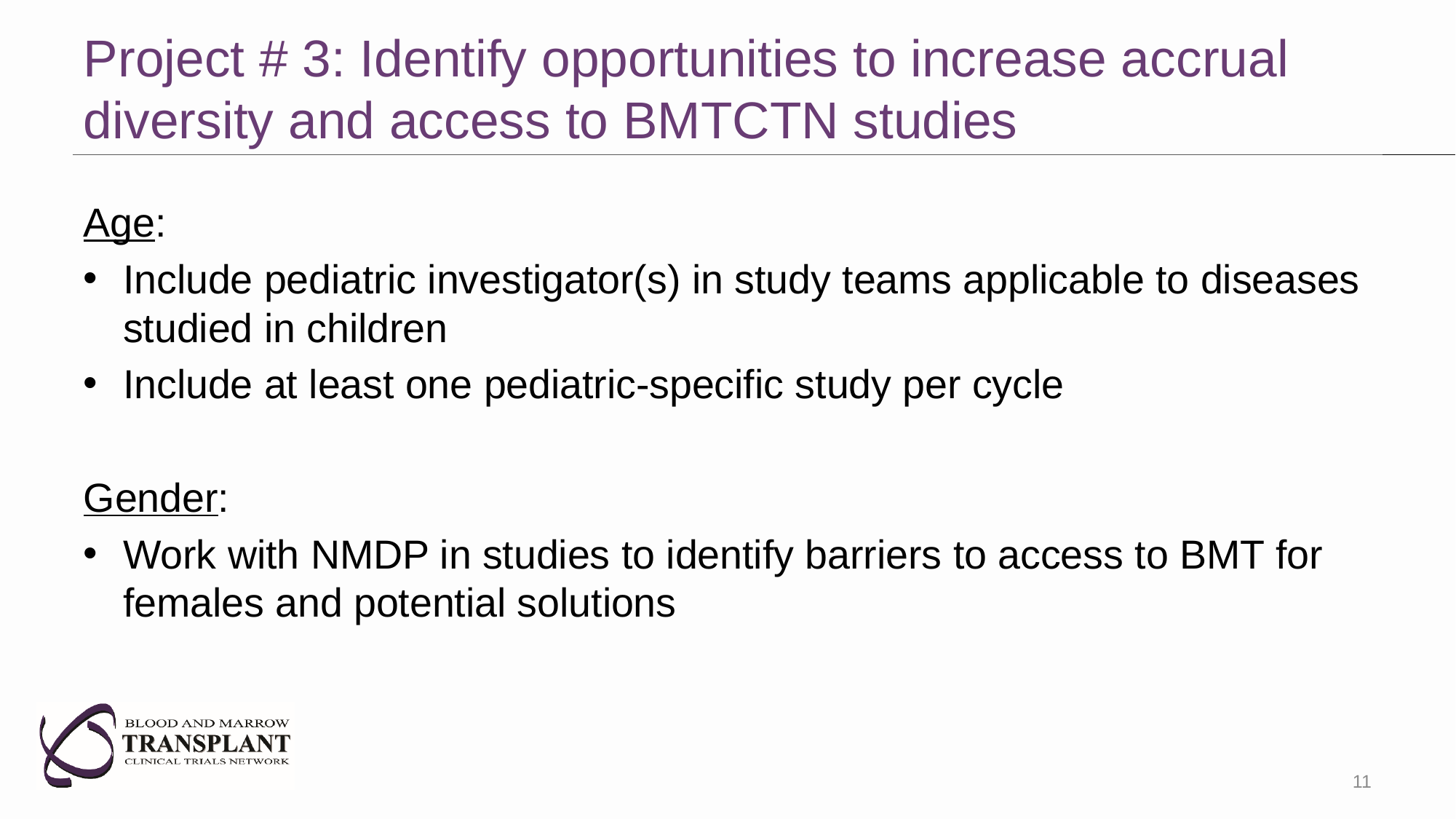

# Project # 3: Identify opportunities to increase accrual diversity and access to BMTCTN studies
Age:
Include pediatric investigator(s) in study teams applicable to diseases studied in children
Include at least one pediatric-specific study per cycle

Gender:
Work with NMDP in studies to identify barriers to access to BMT for females and potential solutions

11